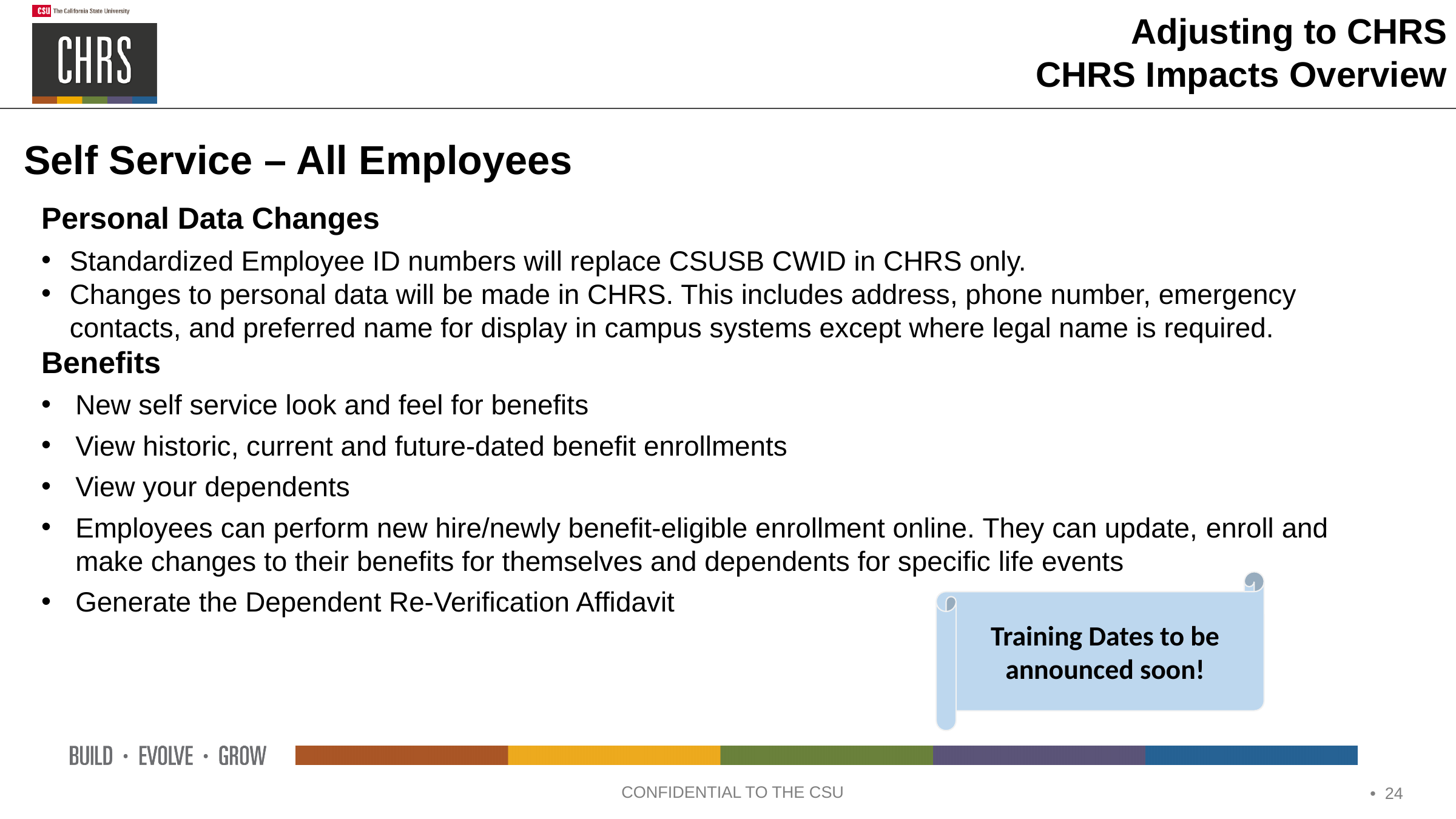

Self Service – All Employees
Personal Data Changes
Standardized Employee ID numbers will replace CSUSB CWID in CHRS only.
Changes to personal data will be made in CHRS. This includes address, phone number, emergency contacts, and preferred name for display in campus systems except where legal name is required.
Benefits
New self service look and feel for benefits
View historic, current and future-dated benefit enrollments
View your dependents
Employees can perform new hire/newly benefit-eligible enrollment online. They can update, enroll and make changes to their benefits for themselves and dependents for specific life events
Generate the Dependent Re-Verification Affidavit​

Training Dates to be announced soon!